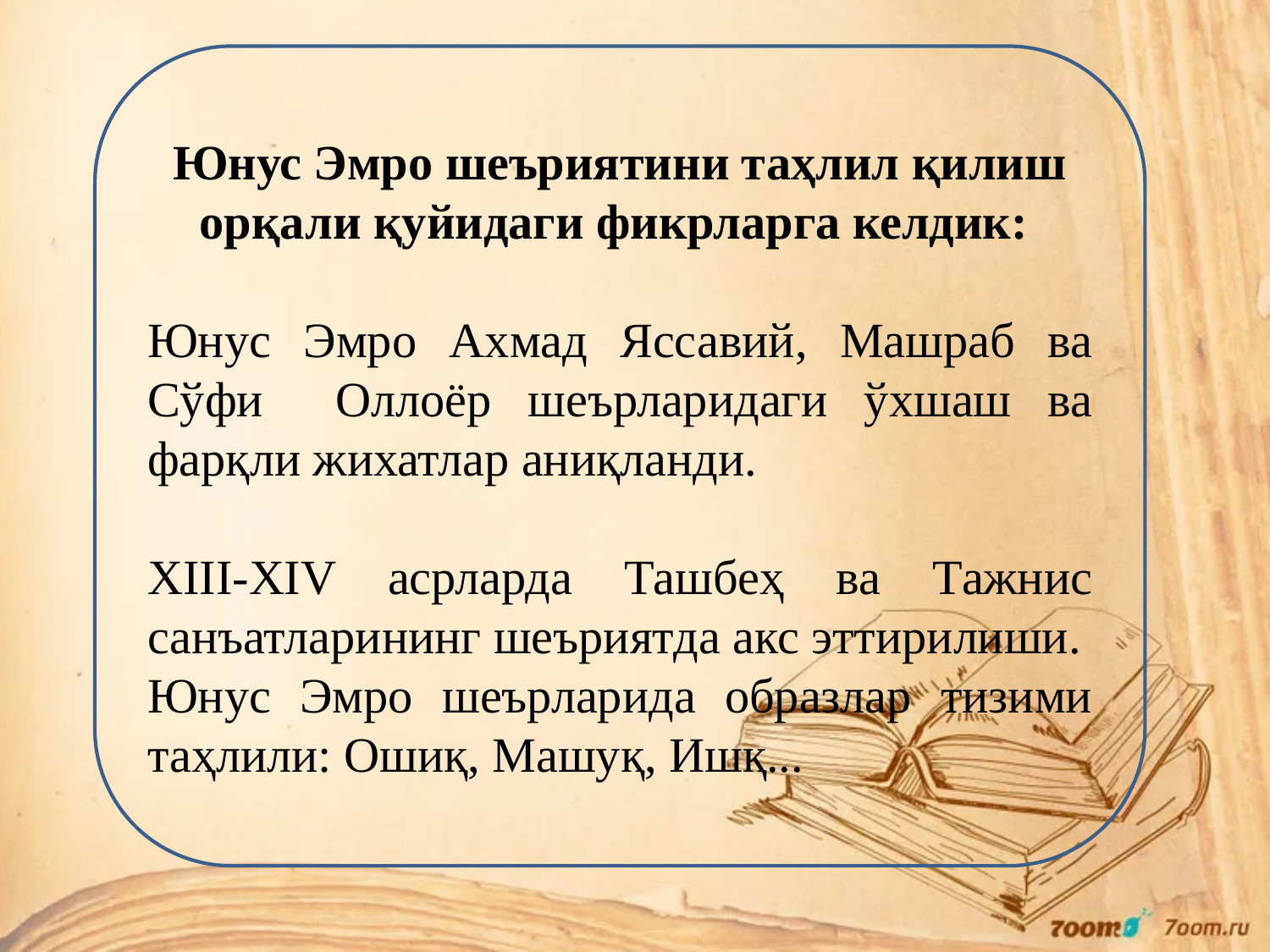

Юнус Эмро шеъриятини таҳлил қилиш орқали қуйидаги фикрларга келдик:

Юнус Эмро Ахмад Яссавий, Машраб ва Сўфи  Оллоёр шеърларидаги ўхшаш ва фарқли жихатлар аниқланди.

XIII-XIV асрларда Ташбеҳ ва Тажнис санъатларининг шеъриятда акс эттирилиши.
Юнус Эмро шеърларида образлар тизими таҳлили: Ошиқ, Машуқ, Ишқ...